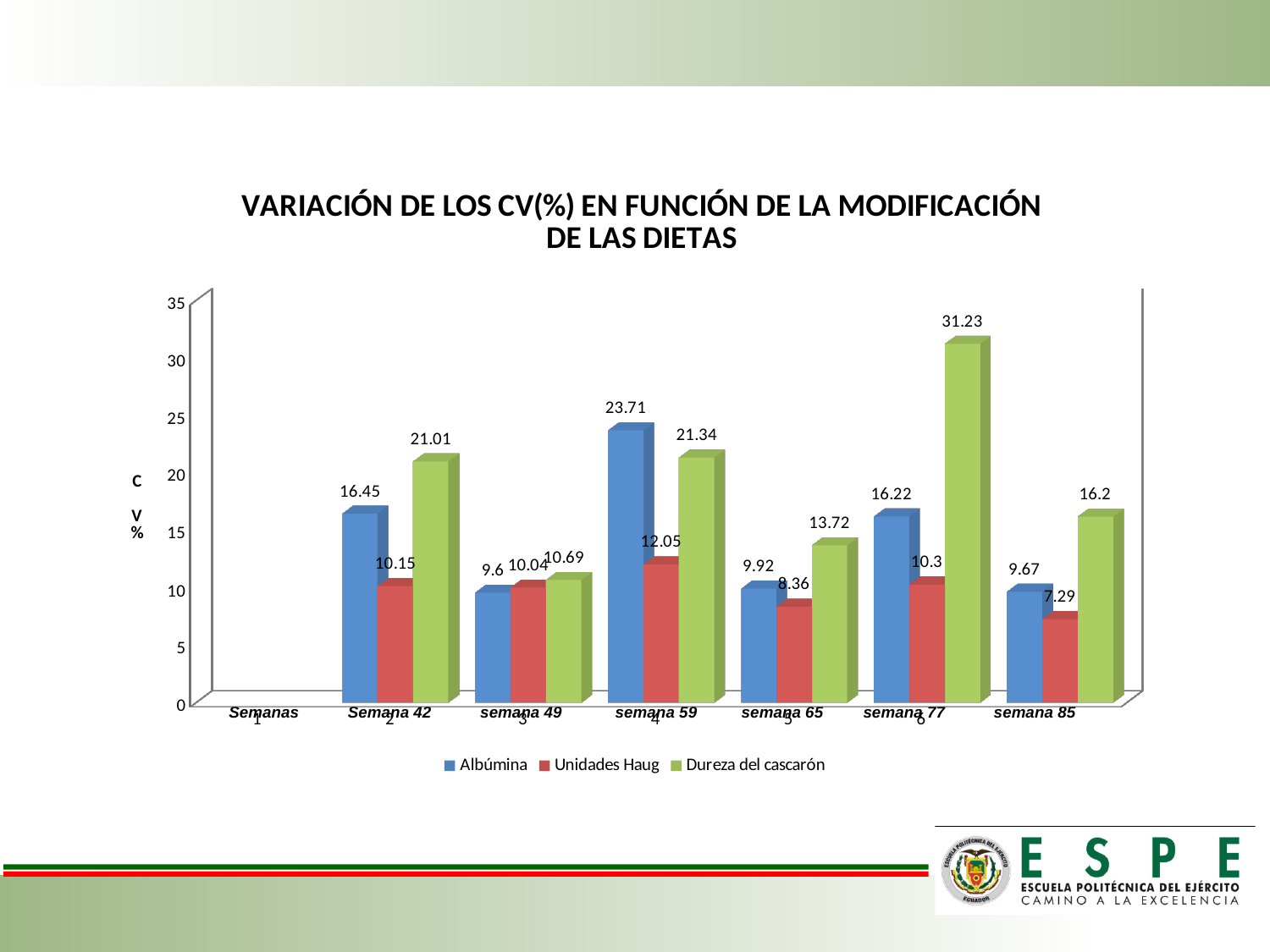

[unsupported chart]

# Semanas           Semana 42           semana 49            semana 59          semana 65         semana 77           semana 85